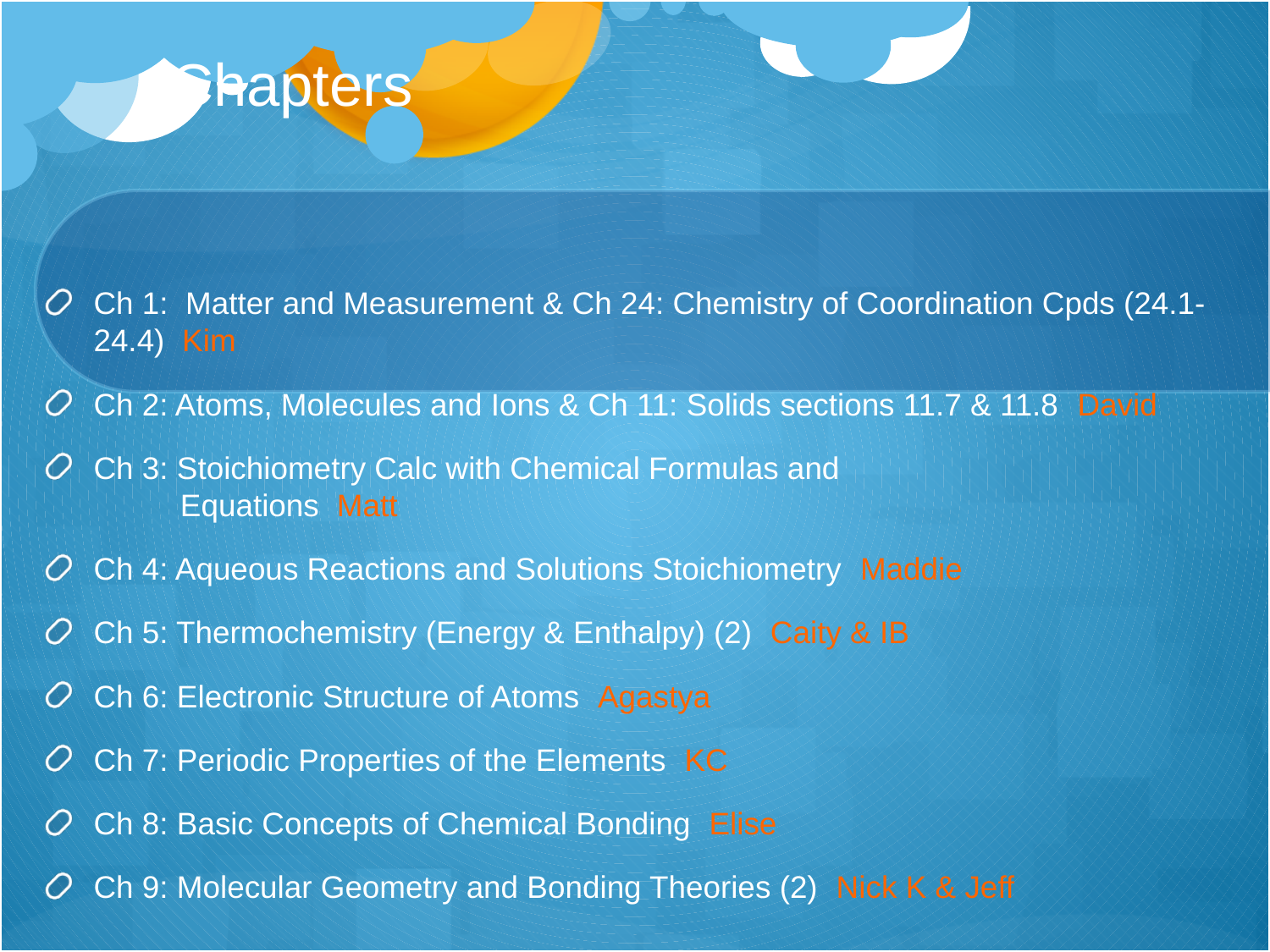

# Chapters

Ch 1:  Matter and Measurement & Ch 24: Chemistry of Coordination Cpds (24.1-24.4)  Kim
Ch 2: Atoms, Molecules and Ions & Ch 11: Solids sections 11.7 & 11.8  David
Ch 3: Stoichiometry Calc with Chemical Formulas and
          Equations  Matt
Ch 4: Aqueous Reactions and Solutions Stoichiometry  Maddie
Ch 5: Thermochemistry (Energy & Enthalpy) (2)  Caity & IB
Ch 6: Electronic Structure of Atoms  Agastya
Ch 7: Periodic Properties of the Elements  KC
Ch 8: Basic Concepts of Chemical Bonding  Elise
Ch 9: Molecular Geometry and Bonding Theories (2)  Nick K & Jeff